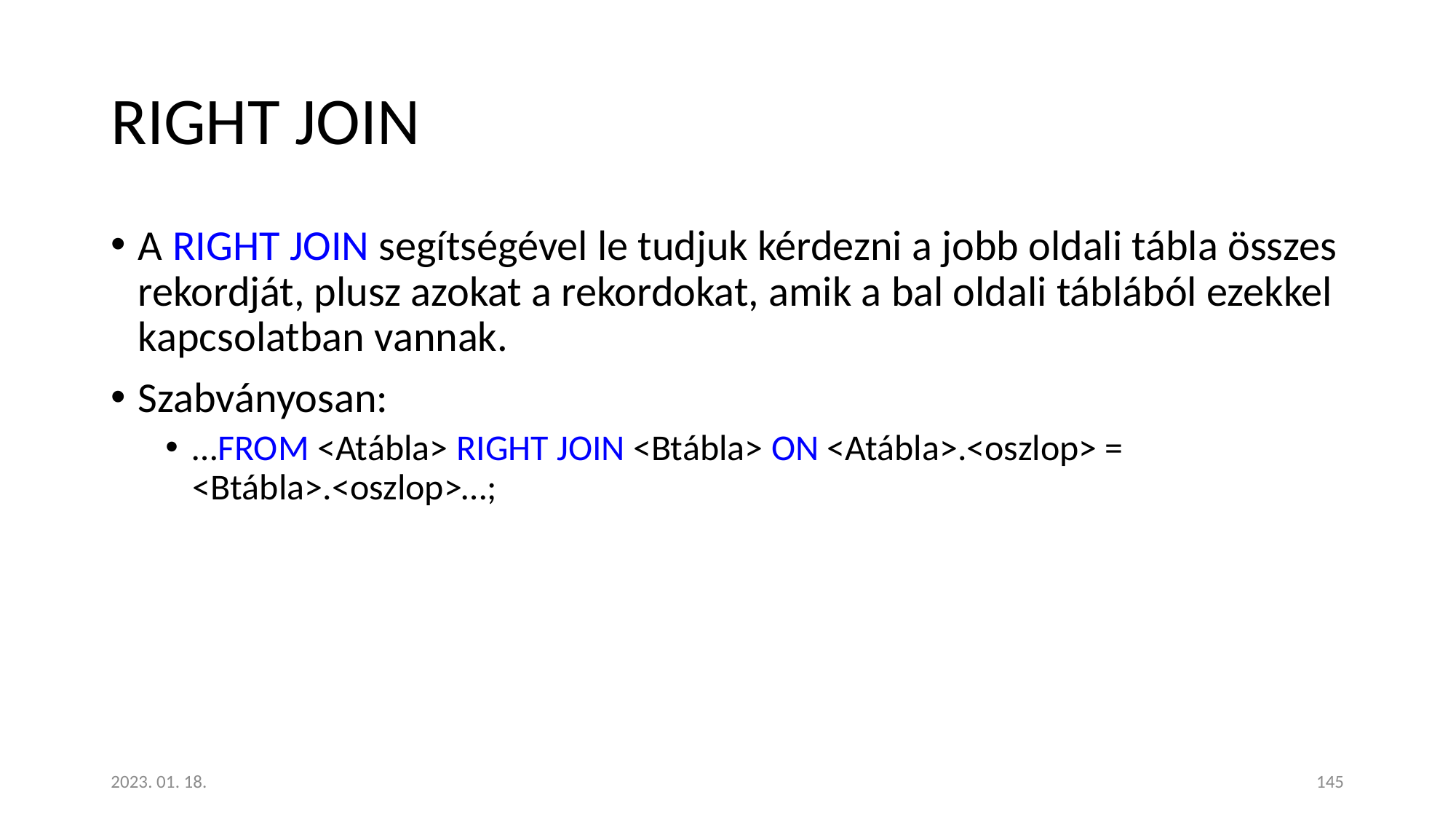

# RIGHT JOIN
A RIGHT JOIN segítségével le tudjuk kérdezni a jobb oldali tábla összes rekordját, plusz azokat a rekordokat, amik a bal oldali táblából ezekkel kapcsolatban vannak.
Szabványosan:
…FROM <Atábla> RIGHT JOIN <Btábla> ON <Atábla>.<oszlop> = <Btábla>.<oszlop>…;
2023. 01. 18.
145